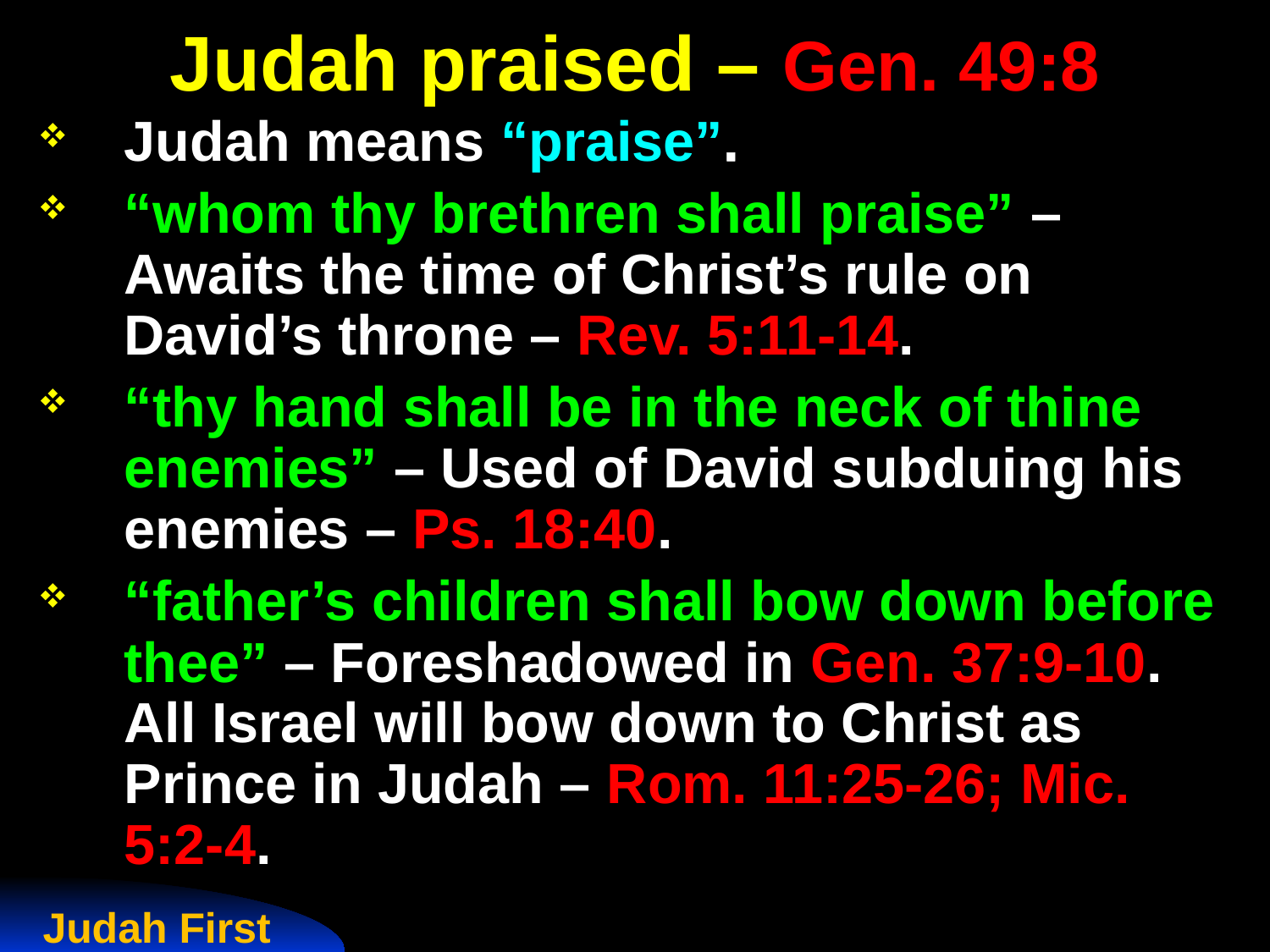

# Judah praised – Gen. 49:8
Judah means “praise”.
“whom thy brethren shall praise” – Awaits the time of Christ’s rule on David’s throne – Rev. 5:11-14.
“thy hand shall be in the neck of thine enemies” – Used of David subduing his enemies – Ps. 18:40.
“father’s children shall bow down before thee” – Foreshadowed in Gen. 37:9-10. All Israel will bow down to Christ as Prince in Judah – Rom. 11:25-26; Mic. 5:2-4.
Judah First